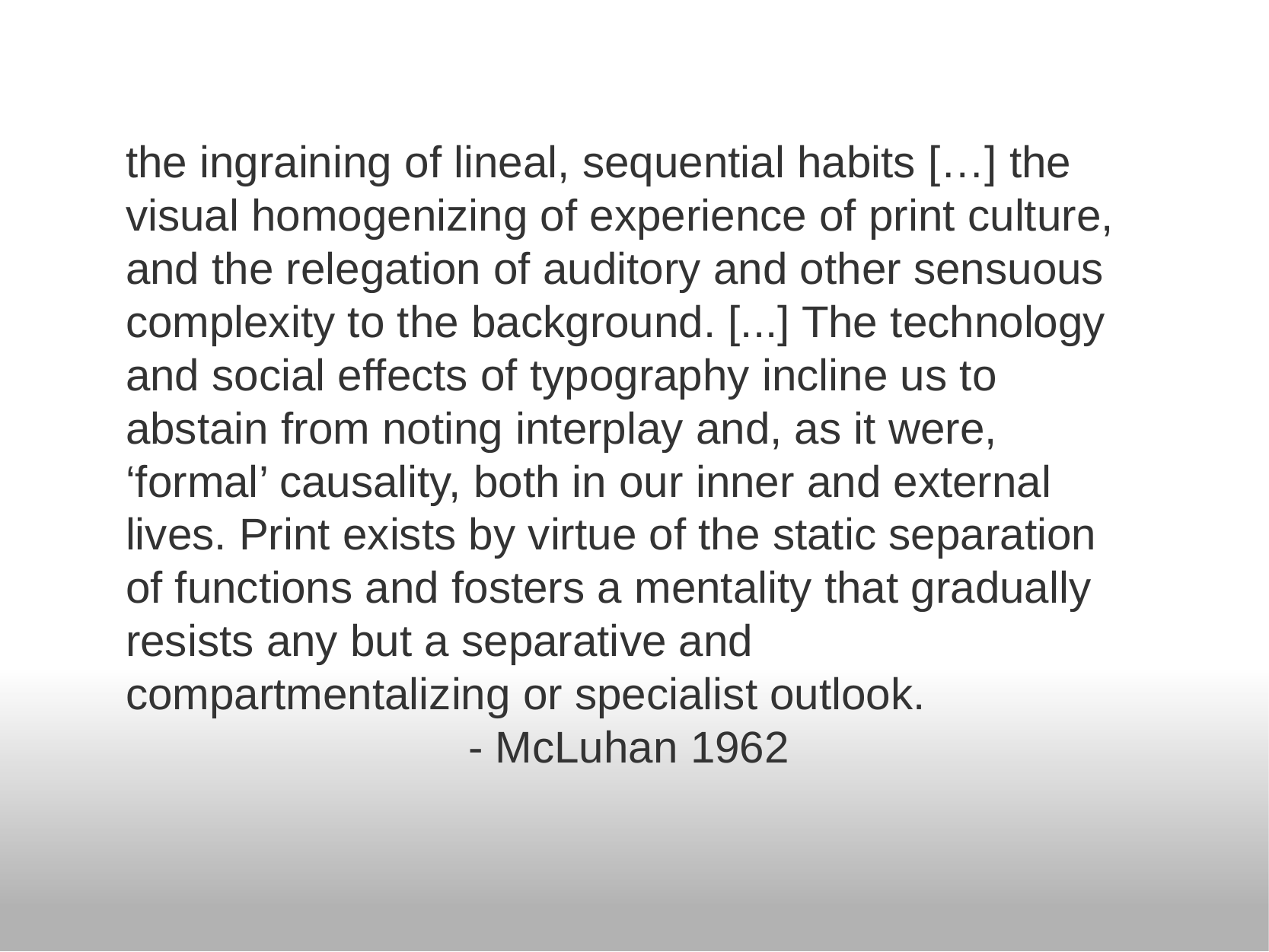

# the ingraining of lineal, sequential habits […] the visual homogenizing of experience of print culture, and the relegation of auditory and other sensuous complexity to the background. [...] The technology and social effects of typography incline us to abstain from noting interplay and, as it were, ‘formal’ causality, both in our inner and external lives. Print exists by virtue of the static separation of functions and fosters a mentality that gradually resists any but a separative and compartmentalizing or specialist outlook. - McLuhan 1962